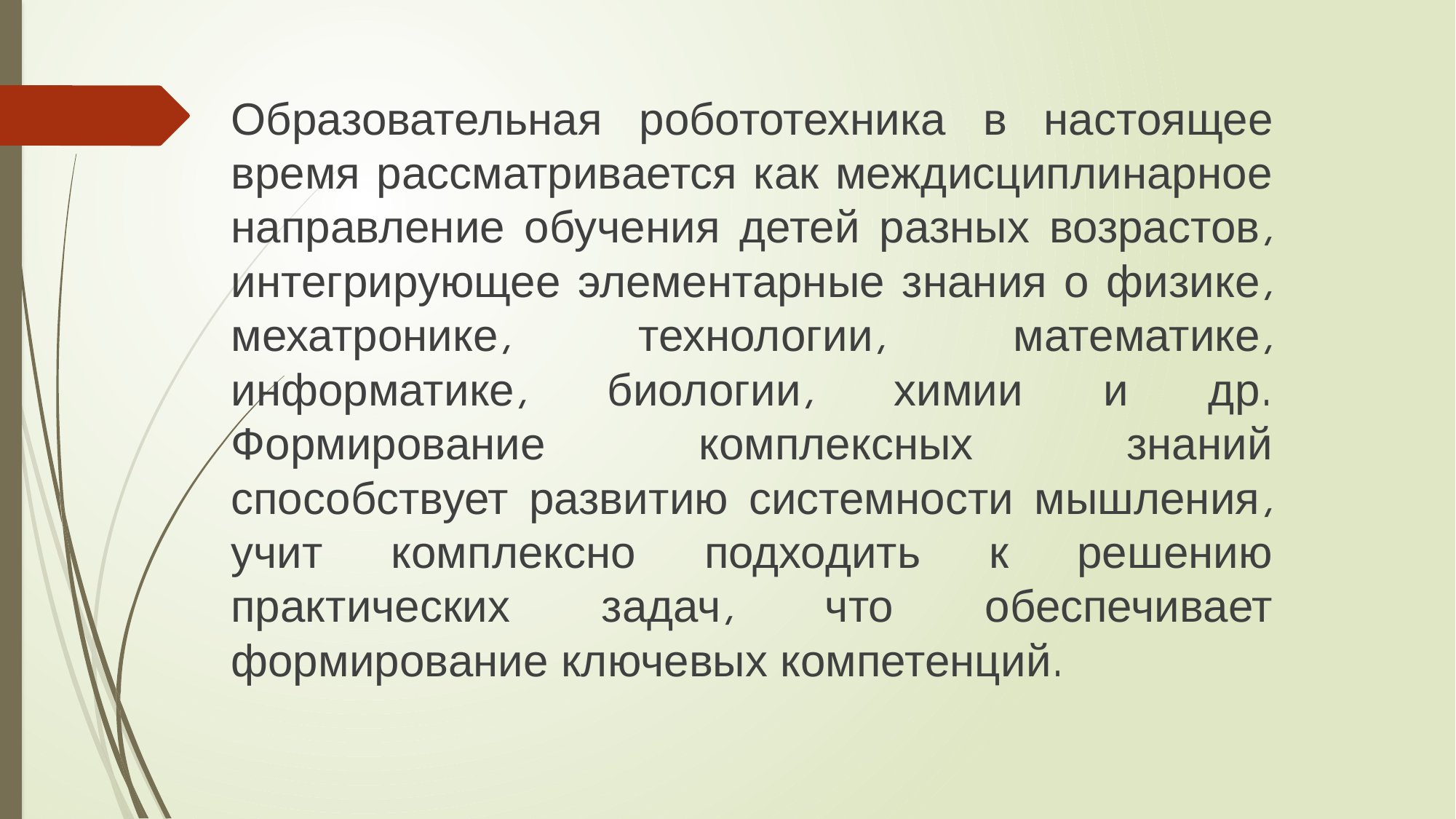

Образовательная робототехника в настоящее время рассматривается как междисциплинарное направление обучения детей разных возрастов, интегрирующее элементарные знания о физике, мехатронике, технологии, математике, информатике, биологии, химии и др. Формирование комплексных знаний способствует развитию системности мышления, учит комплексно подходить к решению практических задач, что обеспечивает формирование ключевых компетенций.